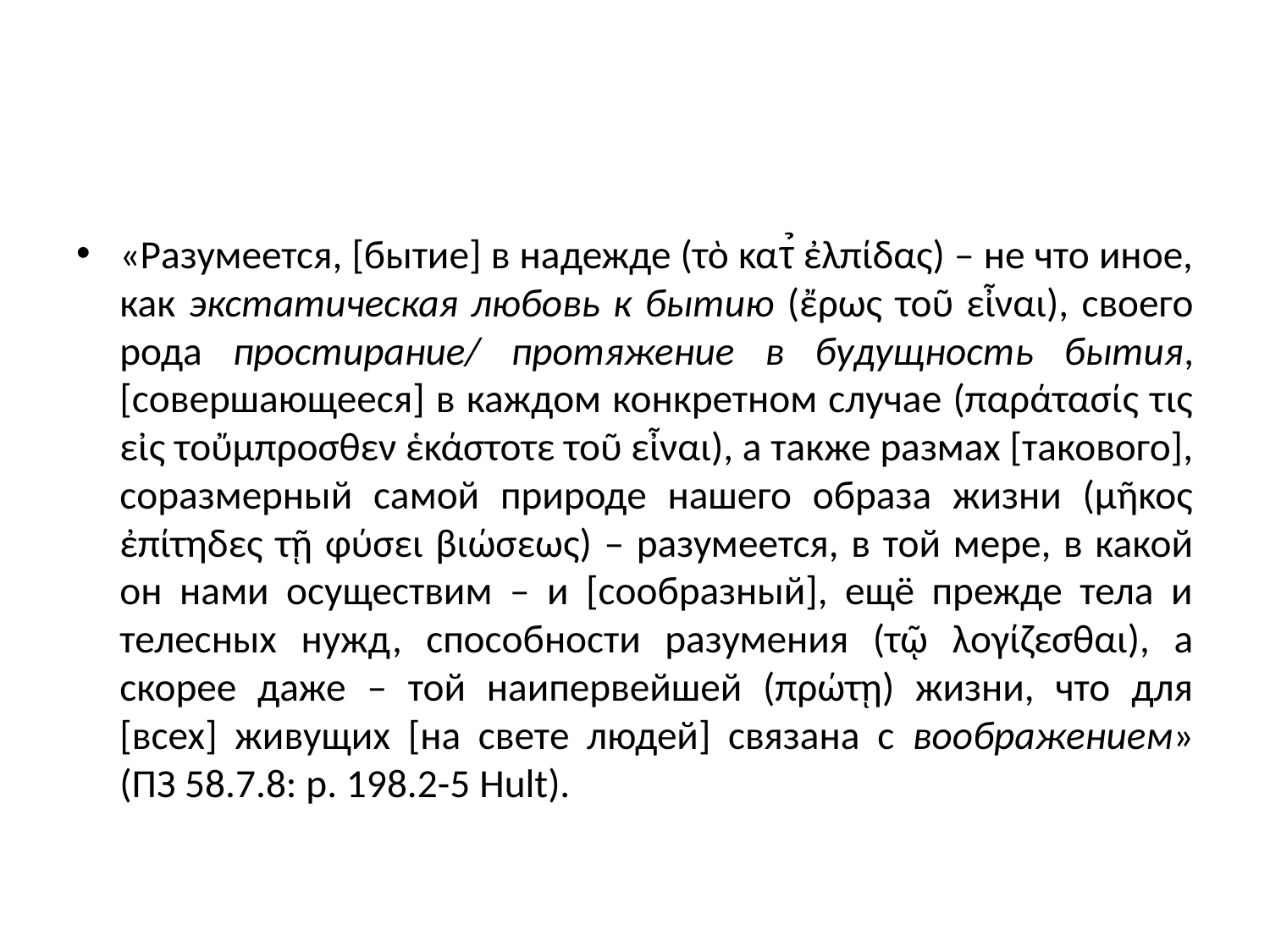

#
«Разумеется, [бытие] в надежде (τὸ κατ̉ ἐλπίδας) – не что иное, как экстатическая любовь к бытию (ἔρως τοῦ εἶναι), своего рода простирание/ протяжение в будущность бытия, [совершающееся] в каждом конкретном случае (παράτασίς τις εἰς τοὔμπροσθεν ἑκάστοτε τοῦ εἶναι), а также размах [такового], соразмерный самой природе нашего образа жизни (μῆκος ἐπίτηδες τῇ φύσει βιώσεως) – разумеется, в той мере, в какой он нами осуществим – и [сообразный], ещё прежде тела и телесных нужд, способности разумения (τῷ λογίζεσθαι), а скорее даже – той наипервейшей (πρώτῃ) жизни, что для [всех] живущих [на свете людей] связана с воображением» (ПЗ 58.7.8: р. 198.2-5 Hult).